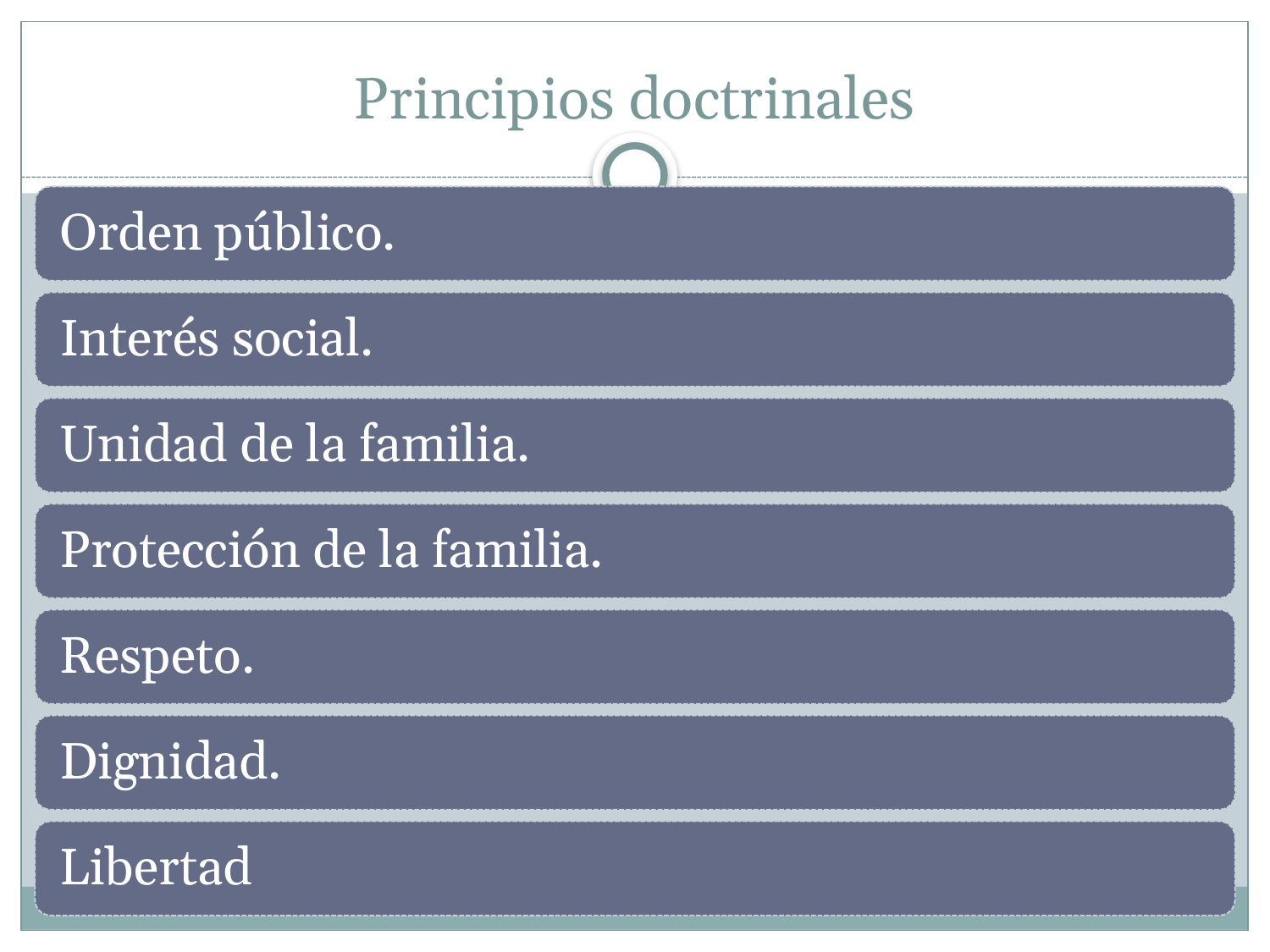

# Principios doctrinales
Orden público.
Interés social.
Unidad de la familia.
Protección de la familia.
Respeto.
Dignidad.
Libertad